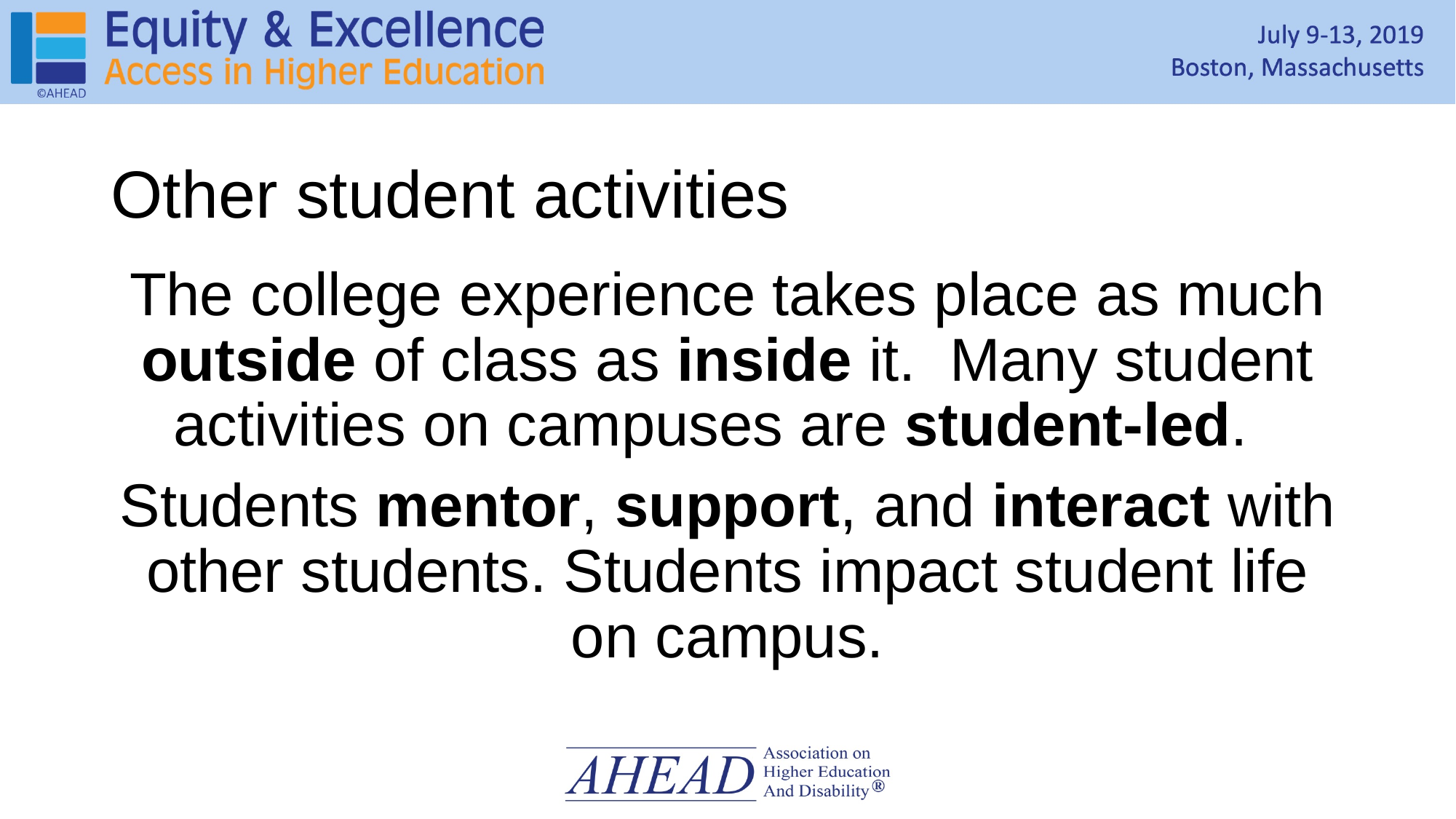

# Other student activities
The college experience takes place as much outside of class as inside it.  Many student activities on campuses are student-led.
Students mentor, support, and interact with other students. Students impact student life on campus.